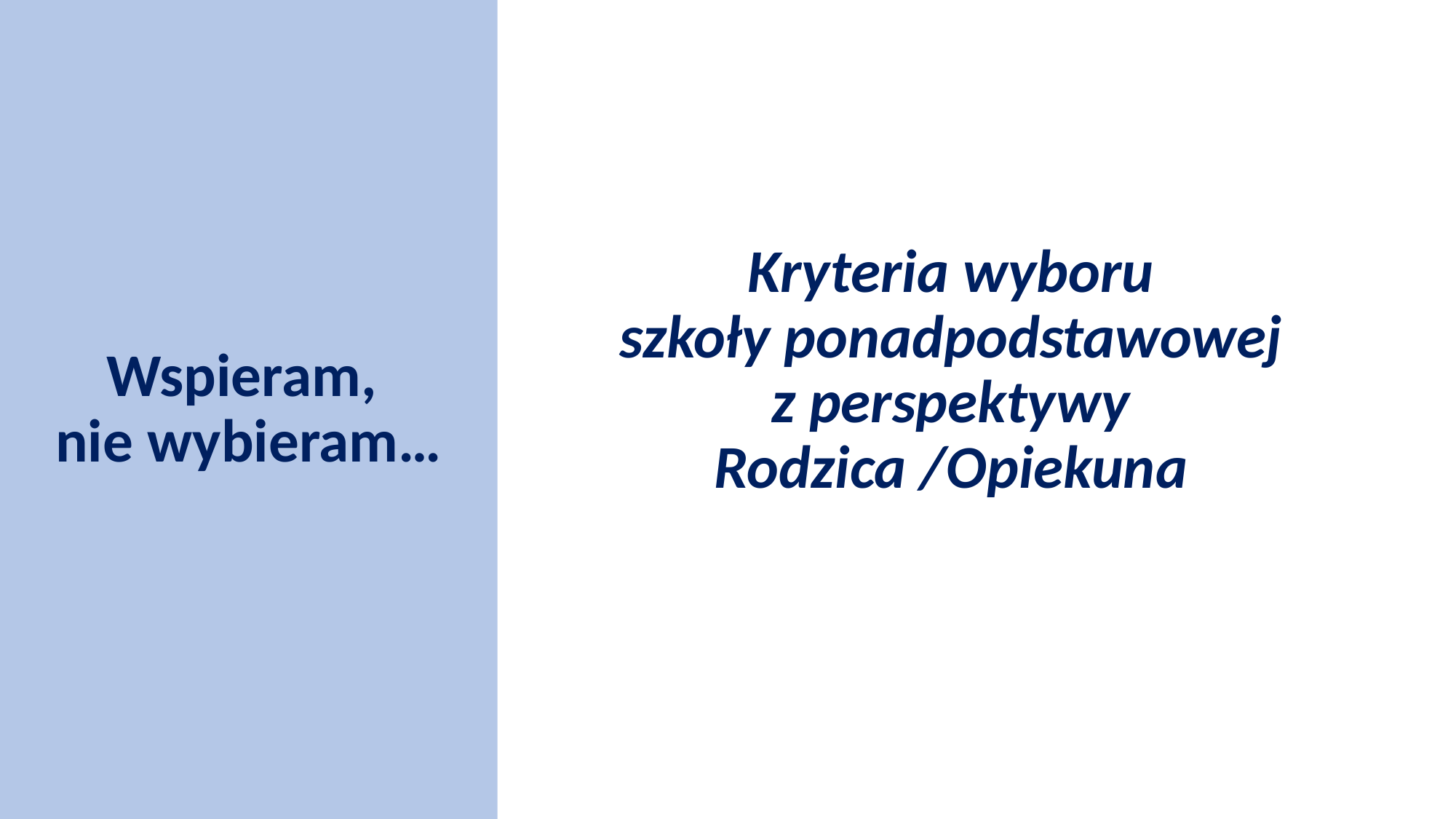

Wspieram,
nie wybieram…
# Kryteria wyboru szkoły ponadpodstawowej z perspektywy Rodzica /Opiekuna